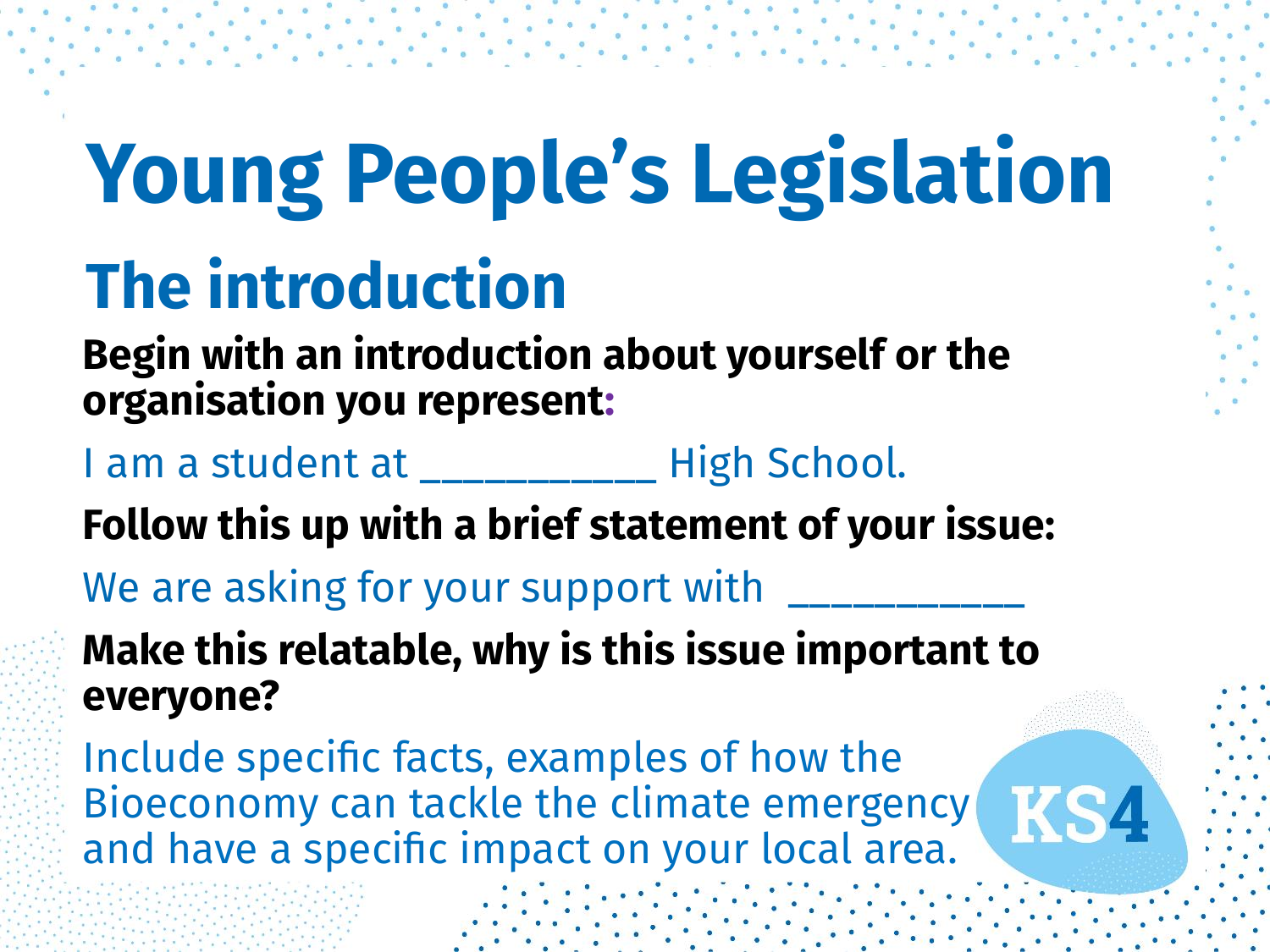

# Young People’s Legislation
The introduction
Begin with an introduction about yourself or the organisation you represent:
I am a student at ___________ High School.
Follow this up with a brief statement of your issue:
We are asking for your support with  ___________
Make this relatable, why is this issue important to everyone?
Include specific facts, examples of how the
Bioeconomy can tackle the climate emergency
and have a specific impact on your local area.